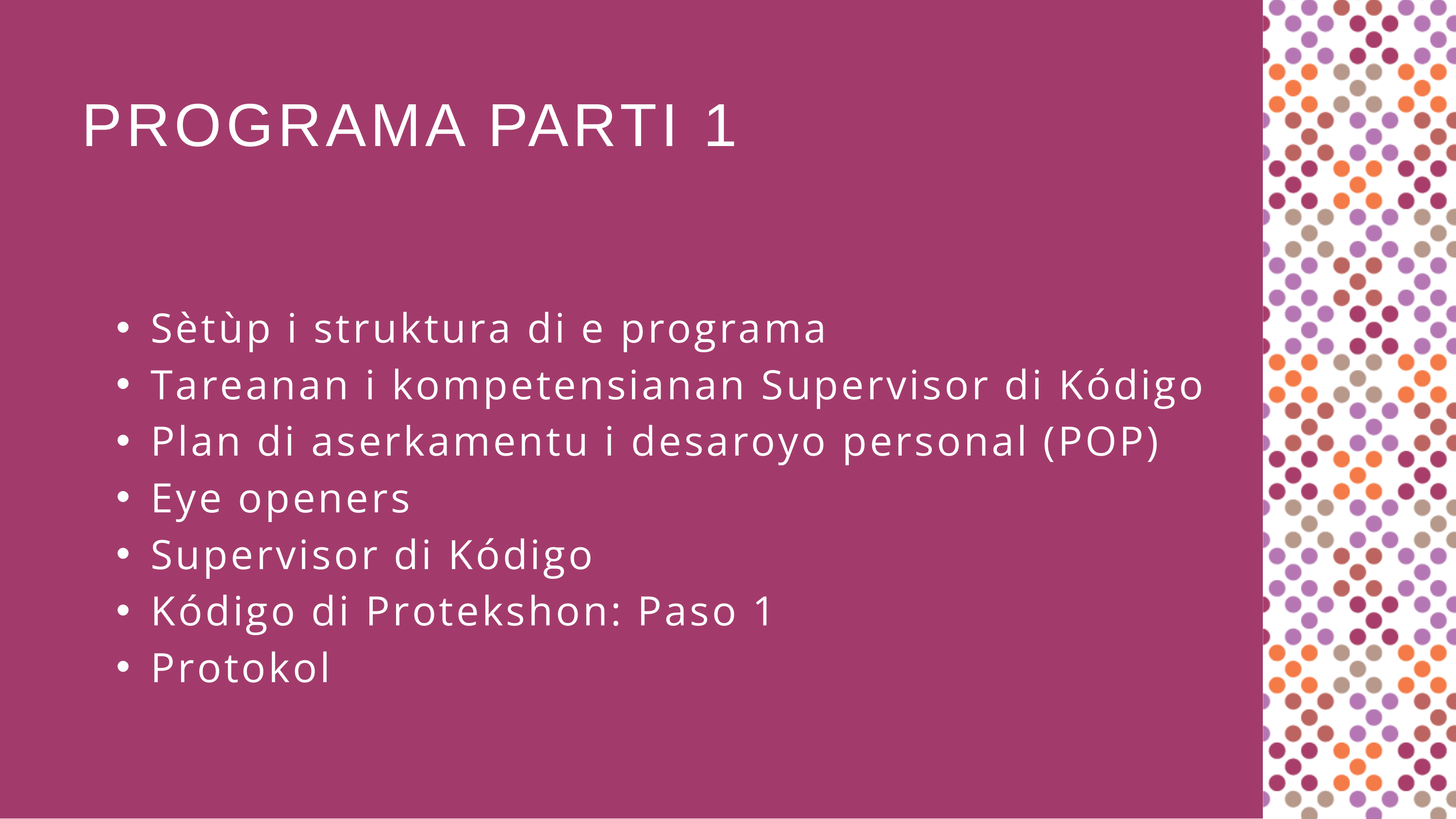

PROGRAMA PARTI 1
Sètùp i struktura di e programa
Tareanan i kompetensianan Supervisor di Kódigo
Plan di aserkamentu i desaroyo personal (POP)
Eye openers
Supervisor di Kódigo
Kódigo di Protekshon: Paso 1
Protokol